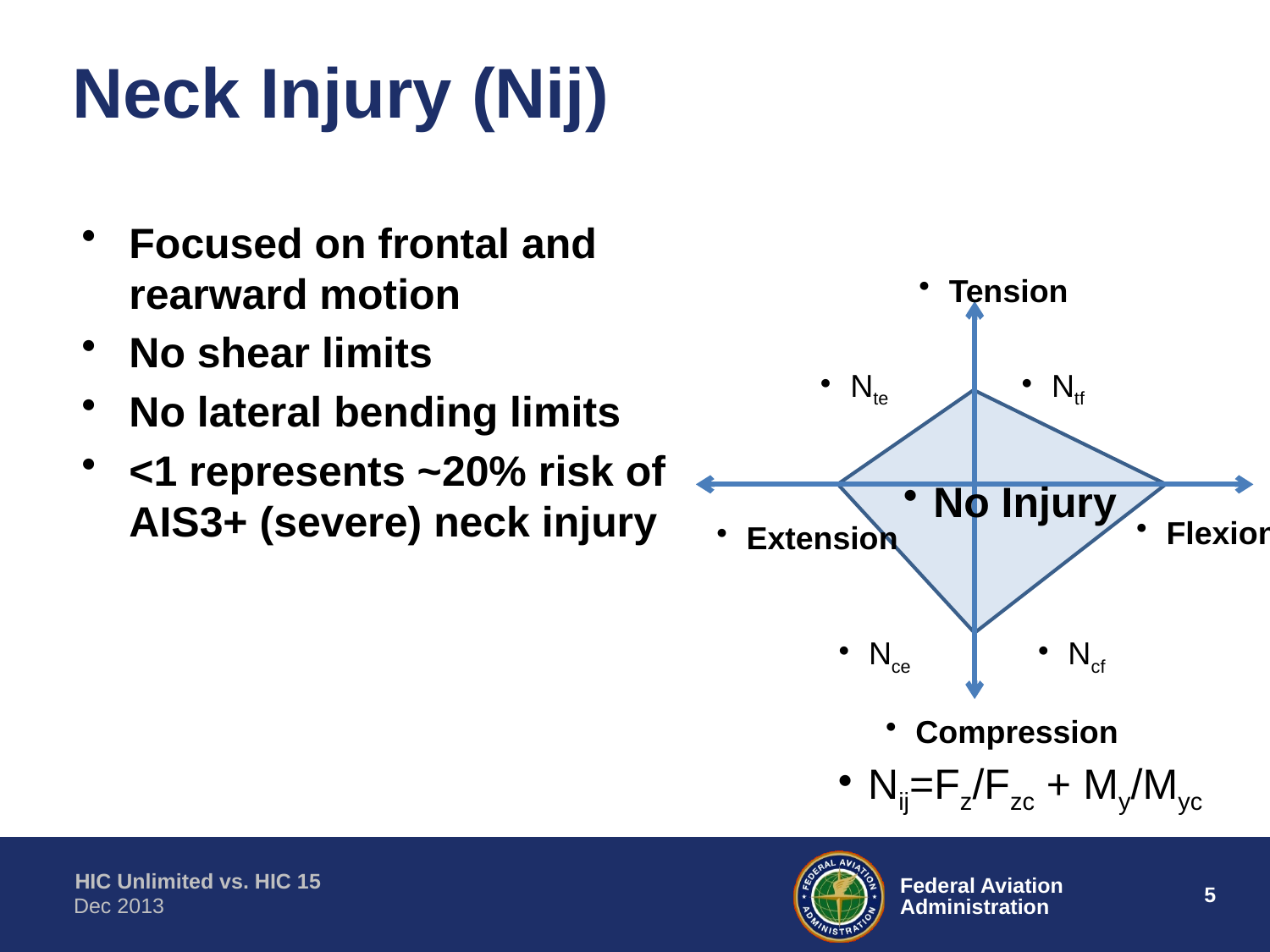

# Neck Injury (Nij)
Focused on frontal and rearward motion
No shear limits
No lateral bending limits
<1 represents ~20% risk of AIS3+ (severe) neck injury

Tension
Nte
Ntf

No Injury
Flexion
Extension
Nce
Ncf
Compression
Nij=Fz/Fzc + My/Myc